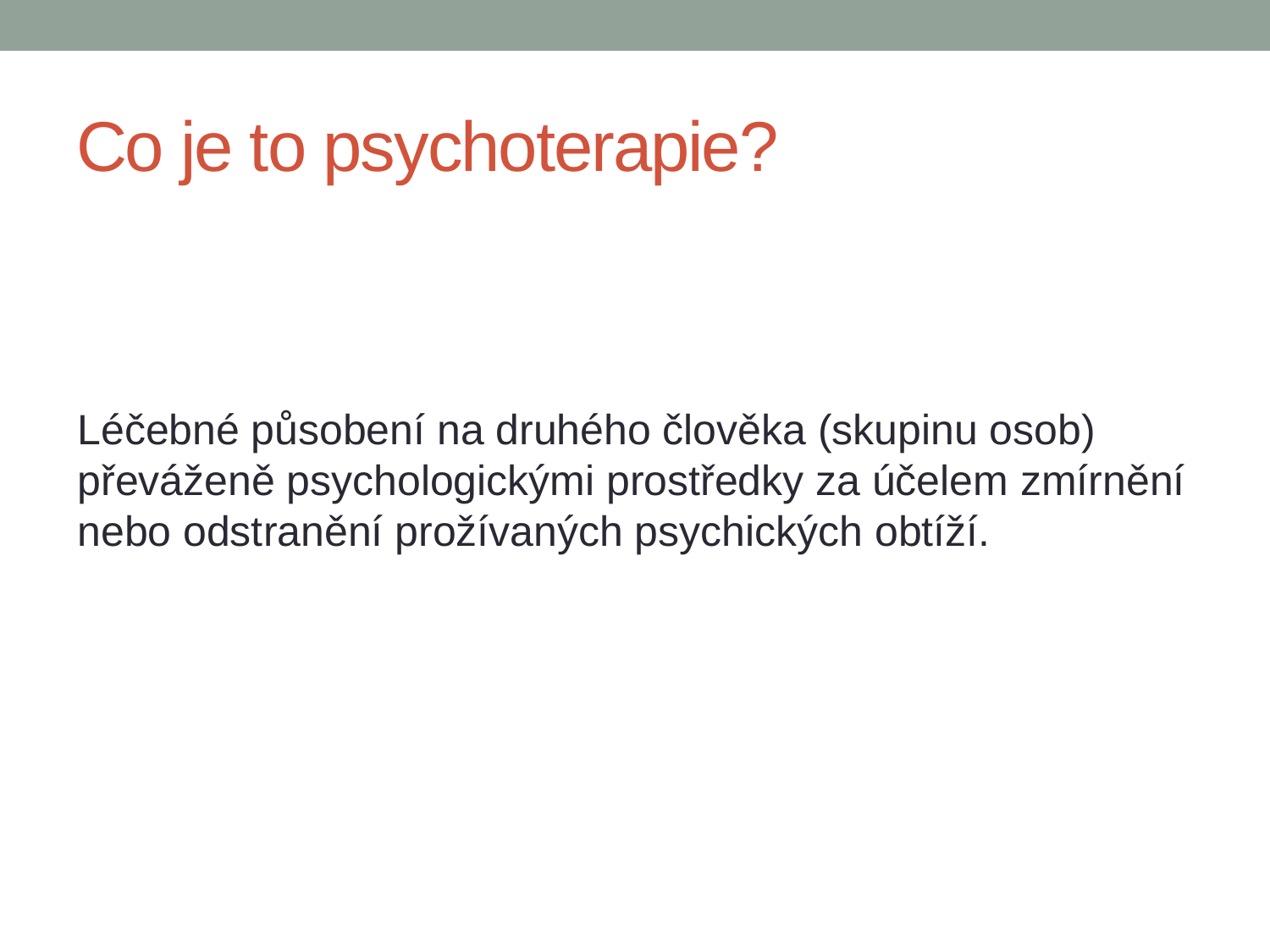

# Co je to psychoterapie?
Léčebné působení na druhého člověka (skupinu osob) převáženě psychologickými prostředky za účelem zmírnění nebo odstranění prožívaných psychických obtíží.